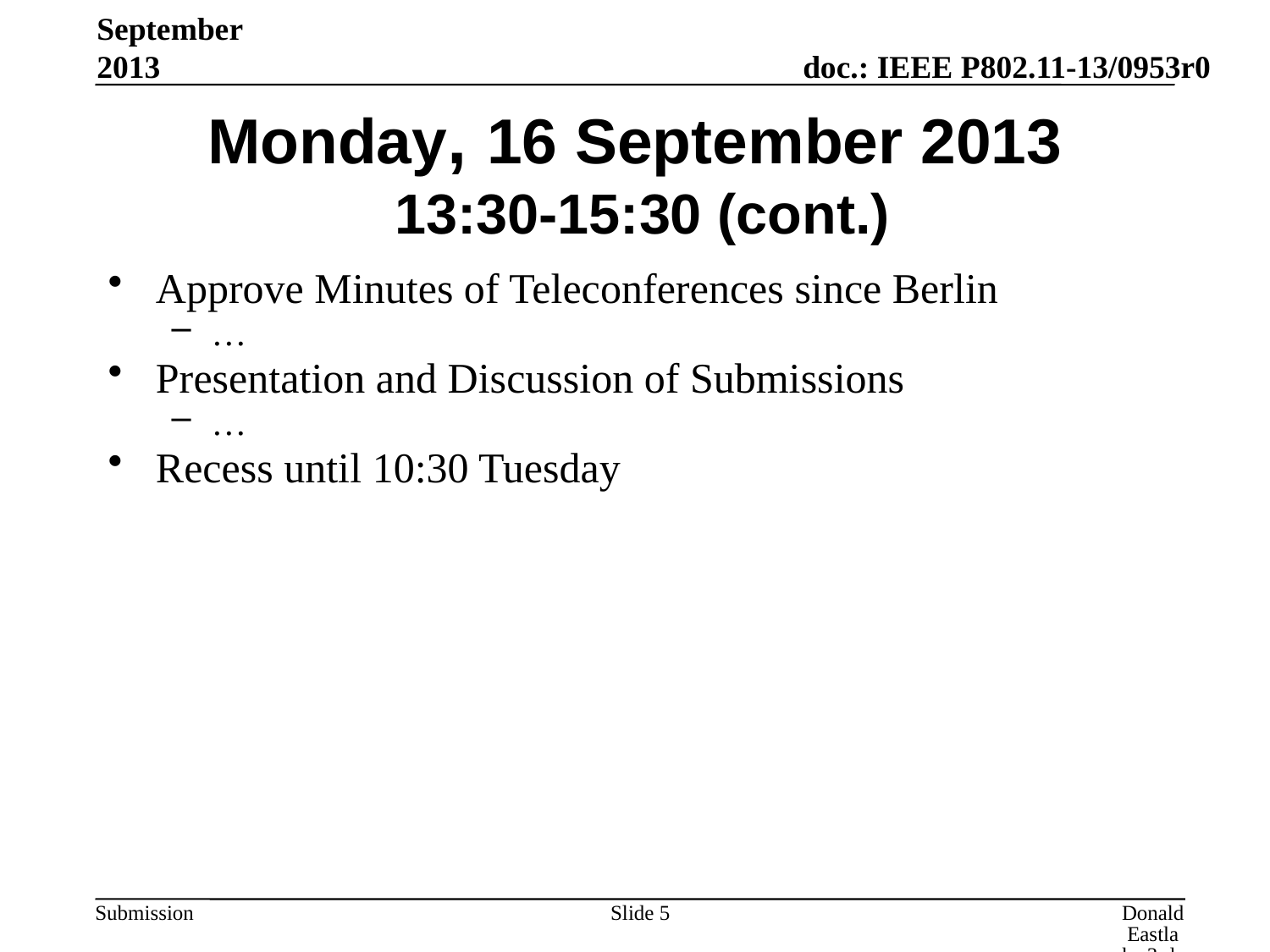

September 2013
# Monday, 16 September 2013 13:30-15:30 (cont.)
Approve Minutes of Teleconferences since Berlin
…
Presentation and Discussion of Submissions
…
Recess until 10:30 Tuesday

Slide 5
Donald Eastlake 3rd, Huawei Technologies